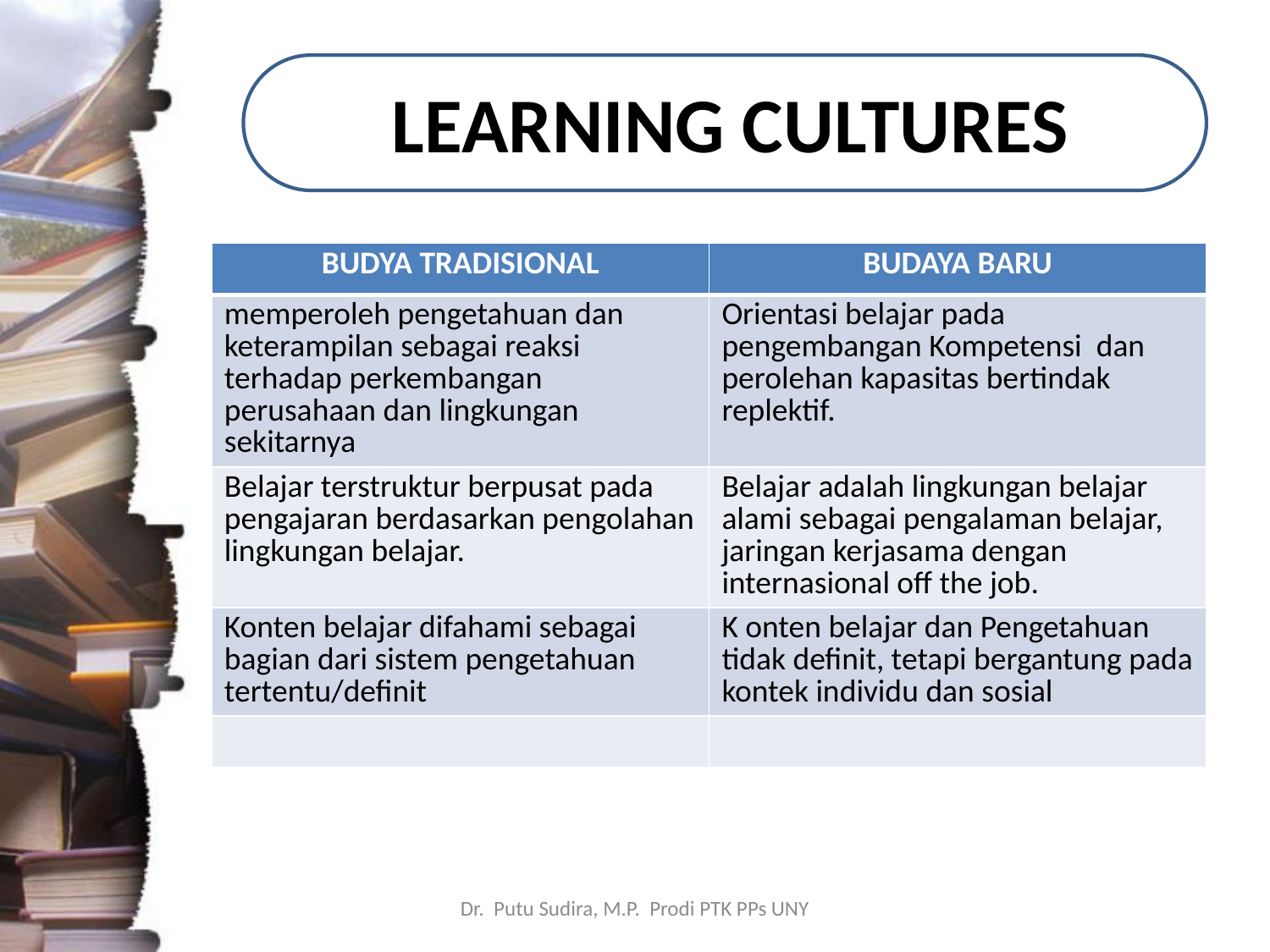

# LEARNING CULTURES
| BUDYA TRADISIONAL | BUDAYA BARU |
| --- | --- |
| memperoleh pengetahuan dan keterampilan sebagai reaksi terhadap perkembangan perusahaan dan lingkungan sekitarnya | Orientasi belajar pada pengembangan Kompetensi dan perolehan kapasitas bertindak replektif. |
| Belajar terstruktur berpusat pada pengajaran berdasarkan pengolahan lingkungan belajar. | Belajar adalah lingkungan belajar alami sebagai pengalaman belajar, jaringan kerjasama dengan internasional off the job. |
| Konten belajar difahami sebagai bagian dari sistem pengetahuan tertentu/definit | K onten belajar dan Pengetahuan tidak definit, tetapi bergantung pada kontek individu dan sosial |
|  |  |
Dr.  Putu Sudira, M.P.  Prodi PTK PPs UNY